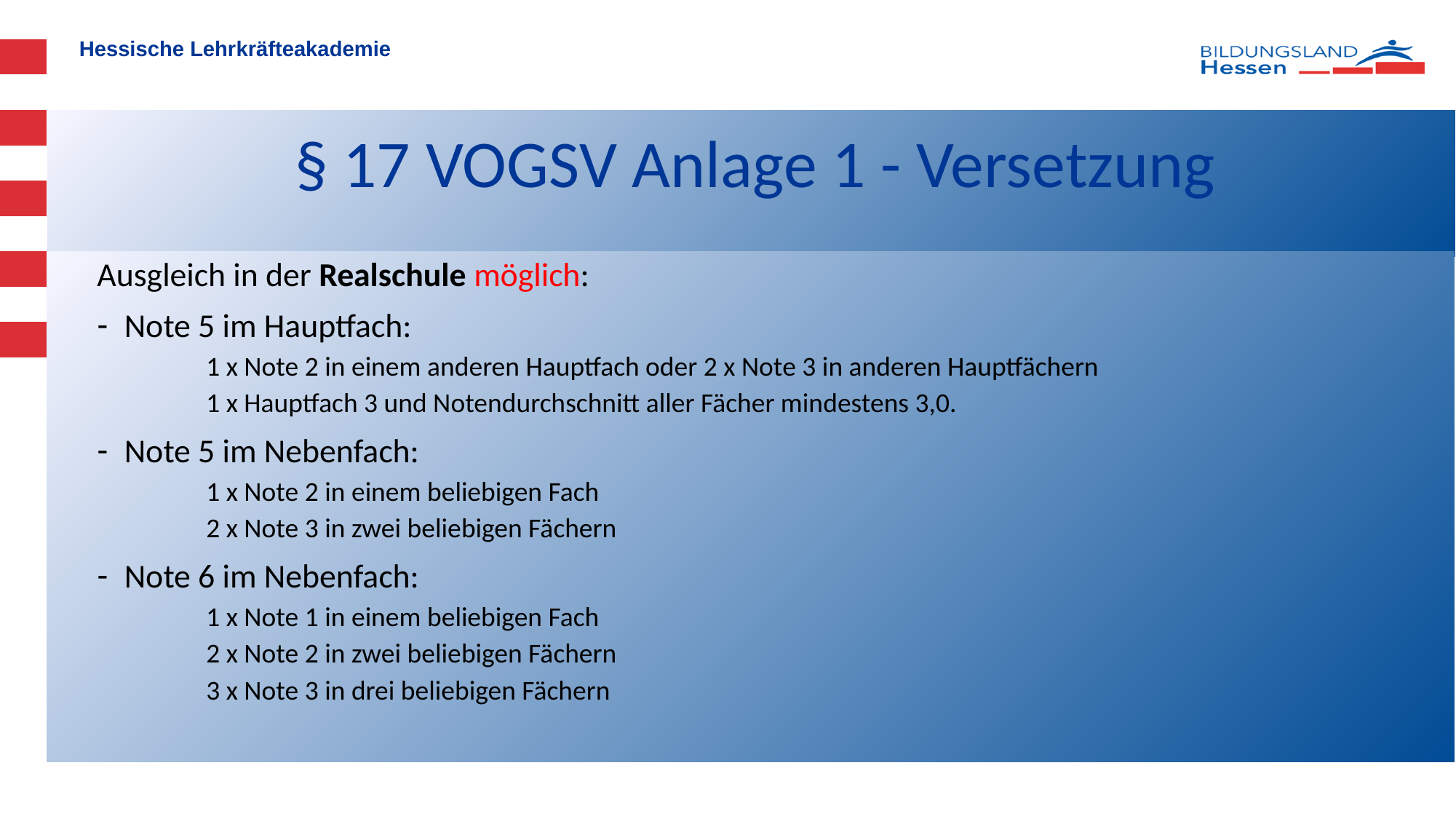

# § 17 VOGSV Anlage 1 - Versetzung
Ausgleich in der Realschule möglich:
Note 5 im Hauptfach:
1 x Note 2 in einem anderen Hauptfach oder 2 x Note 3 in anderen Hauptfächern
1 x Hauptfach 3 und Notendurchschnitt aller Fächer mindestens 3,0.
Note 5 im Nebenfach:
1 x Note 2 in einem beliebigen Fach
2 x Note 3 in zwei beliebigen Fächern
Note 6 im Nebenfach:
1 x Note 1 in einem beliebigen Fach
2 x Note 2 in zwei beliebigen Fächern
3 x Note 3 in drei beliebigen Fächern